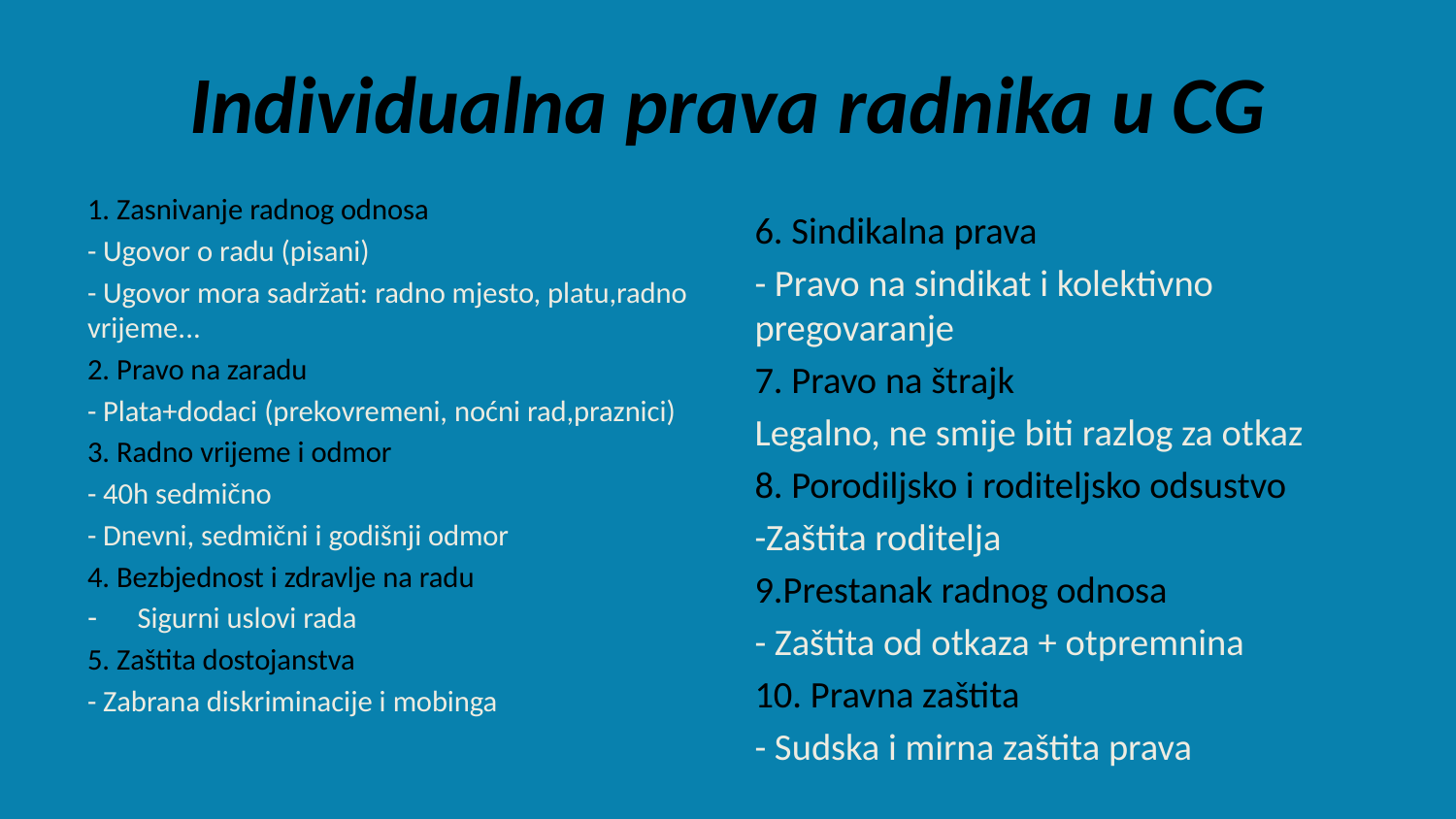

# Individualna prava radnika u CG

1. Zasnivanje radnog odnosa
- Ugovor o radu (pisani)
- Ugovor mora sadržati: radno mjesto, platu,radno vrijeme...
2. Pravo na zaradu
- Plata+dodaci (prekovremeni, noćni rad,praznici)
3. Radno vrijeme i odmor
- 40h sedmično
- Dnevni, sedmični i godišnji odmor
4. Bezbjednost i zdravlje na radu
Sigurni uslovi rada
5. Zaštita dostojanstva
- Zabrana diskriminacije i mobinga

6. Sindikalna prava
- Pravo na sindikat i kolektivno pregovaranje
7. Pravo na štrajk
Legalno, ne smije biti razlog za otkaz
8. Porodiljsko i roditeljsko odsustvo
-Zaštita roditelja
9.Prestanak radnog odnosa
- Zaštita od otkaza + otpremnina
10. Pravna zaštita
- Sudska i mirna zaštita prava